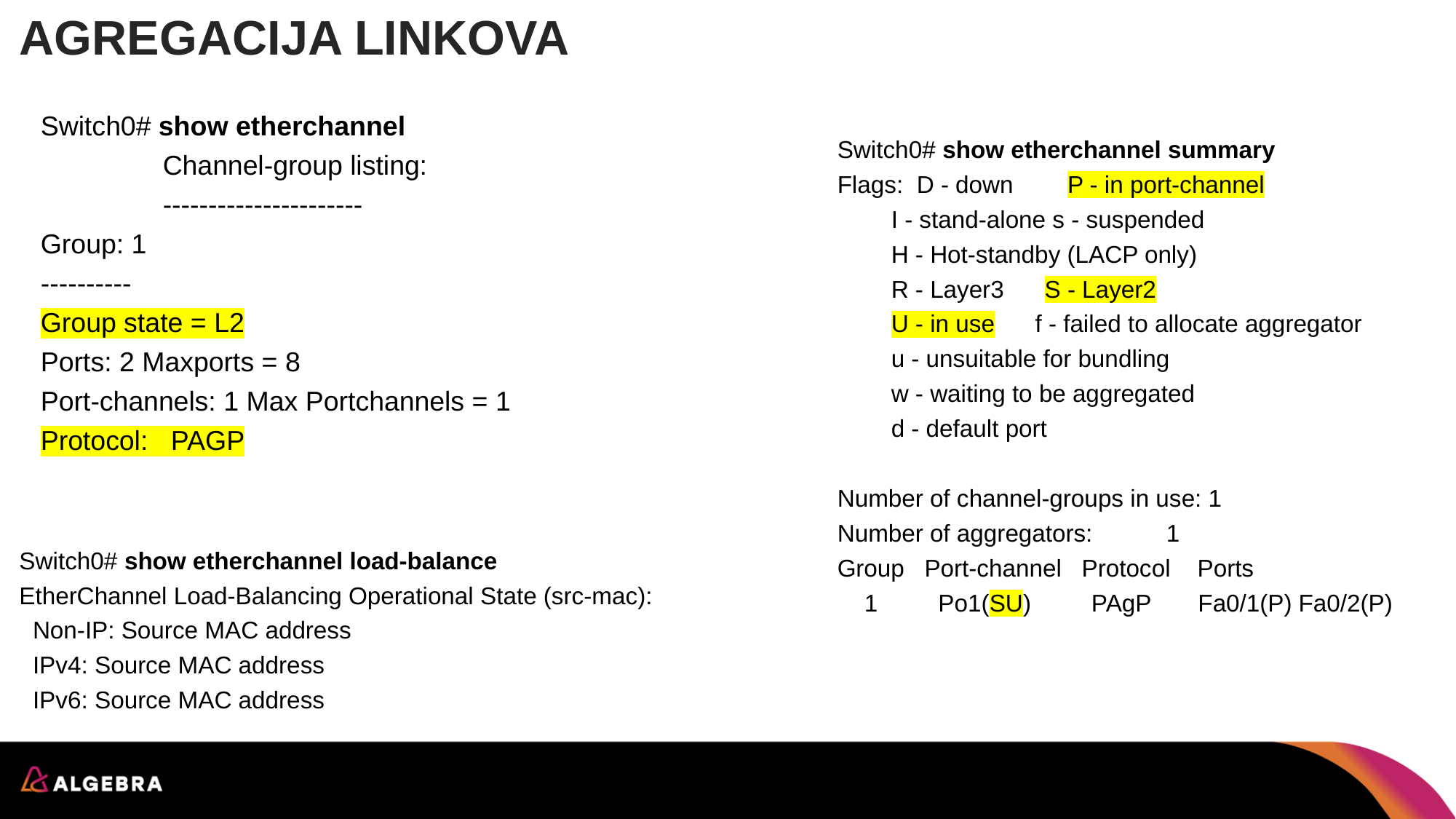

# AGREGACIJA LINKOVA
Switch0# show etherchannel
                Channel-group listing:
                ----------------------
Group: 1
----------
Group state = L2
Ports: 2 Maxports = 8
Port-channels: 1 Max Portchannels = 1
Protocol:   PAGP
Switch0# show etherchannel summary
Flags:  D - down        P - in port-channel
        I - stand-alone s - suspended
        H - Hot-standby (LACP only)
        R - Layer3      S - Layer2
        U - in use      f - failed to allocate aggregator
        u - unsuitable for bundling
        w - waiting to be aggregated
        d - default port

Number of channel-groups in use: 1
Number of aggregators:           1
Group   Port-channel   Protocol    Ports
    1         Po1(SU)         PAgP       Fa0/1(P) Fa0/2(P)
Switch0# show etherchannel load-balance
EtherChannel Load-Balancing Operational State (src-mac):
  Non-IP: Source MAC address
  IPv4: Source MAC address
  IPv6: Source MAC address